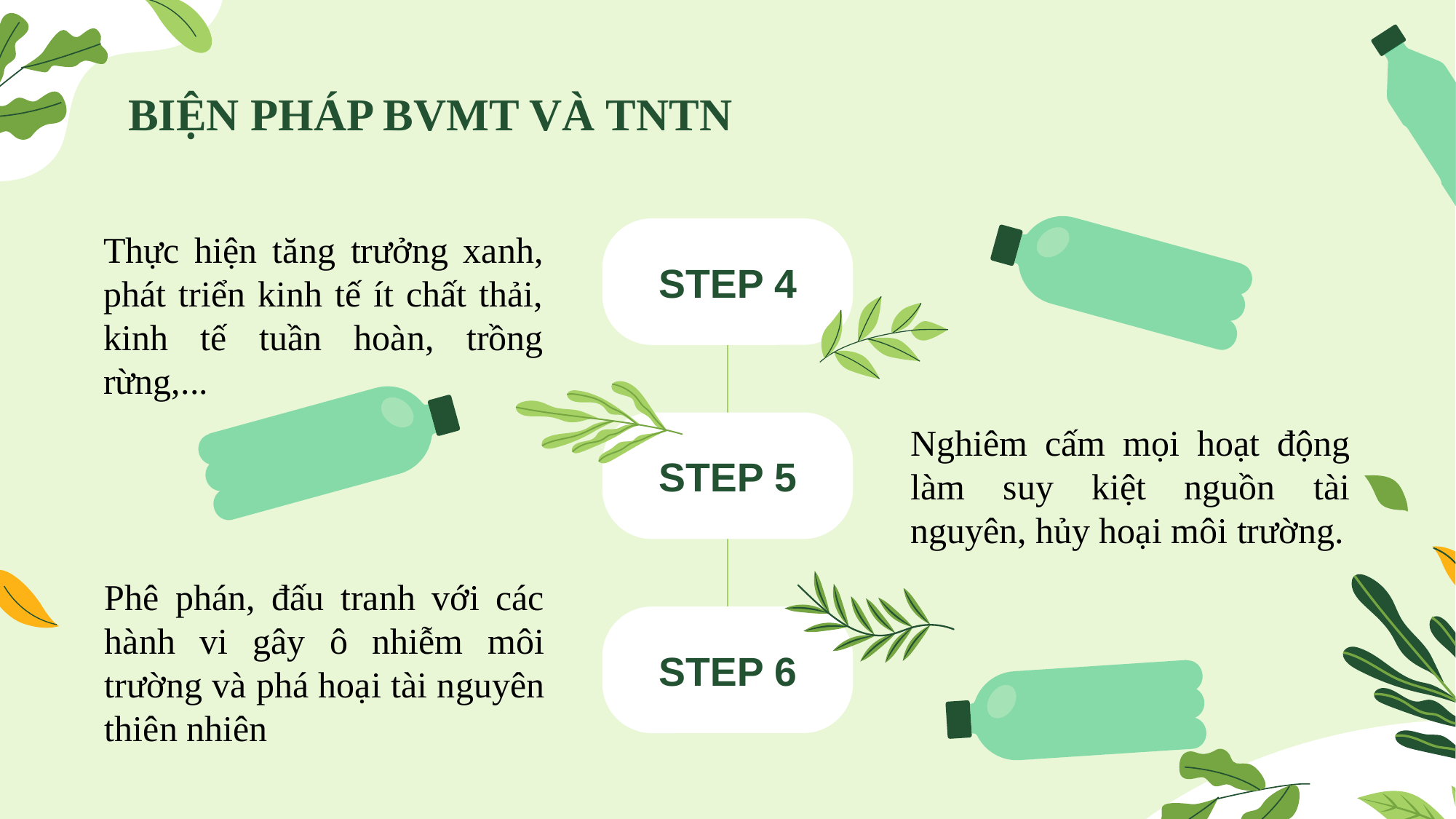

# BIỆN PHÁP BVMT VÀ TNTN

Thực hiện tăng trưởng xanh, phát triển kinh tế ít chất thải, kinh tế tuần hoàn, trồng rừng,...
STEP 4

Nghiêm cấm mọi hoạt động làm suy kiệt nguồn tài nguyên, hủy hoại môi trường.
STEP 5

Phê phán, đấu tranh với các hành vi gây ô nhiễm môi trường và phá hoại tài nguyên thiên nhiên

STEP 6